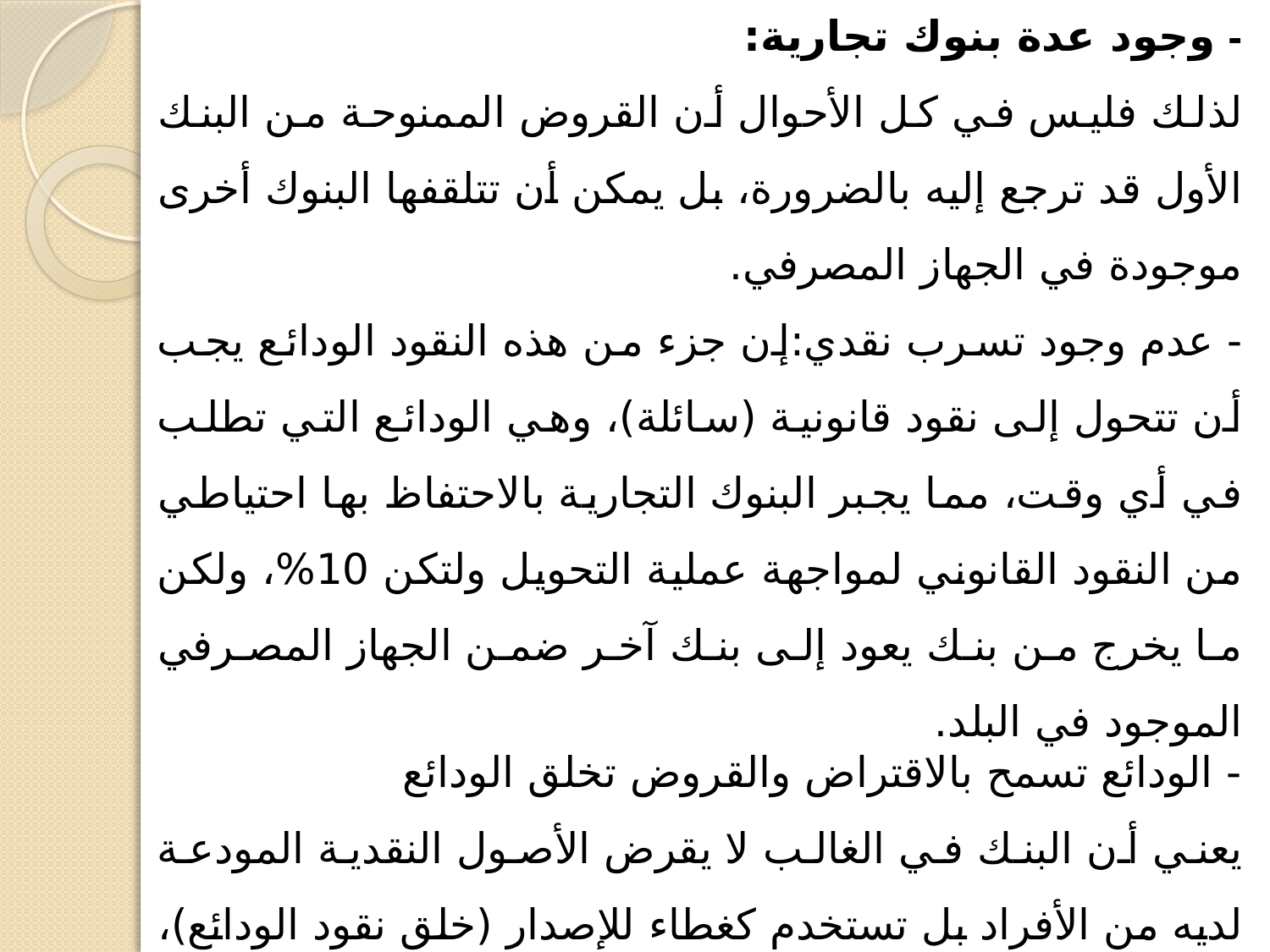

- وجود عدة بنوك تجارية:
لذلك فليس في كل الأحوال أن القروض الممنوحة من البنك الأول قد ترجع إليه بالضرورة، بل يمكن أن تتلقفها البنوك أخرى موجودة في الجهاز المصرفي.
- عدم وجود تسرب نقدي:إن جزء من هذه النقود الودائع يجب أن تتحول إلى نقود قانونية (سائلة)، وهي الودائع التي تطلب في أي وقت، مما يجبر البنوك التجارية بالاحتفاظ بها احتياطي من النقود القانوني لمواجهة عملية التحويل ولتكن 10%، ولكن ما يخرج من بنك يعود إلى بنك آخر ضمن الجهاز المصرفي الموجود في البلد.
- الودائع تسمح بالاقتراض والقروض تخلق الودائع
يعني أن البنك في الغالب لا يقرض الأصول النقدية المودعة لديه من الأفراد بل تستخدم كغطاء للإصدار (خلق نقود الودائع)، وأن القروض المعطاة من طرف البنك إلى العملاء يمكن أن يستعملوها في تسوية معاملاتهم مع أشخاص آخرين سيجعلونها إلى البنك لصرفها في تسوية معاملاتهم مع أشخاص آخرين، وبالتالي ترجع هذه القروض في شكل وديعة جديدة للبنك، فيكون لدينا ميزانية عدة بنوك بمثابة جدول كالتالي: